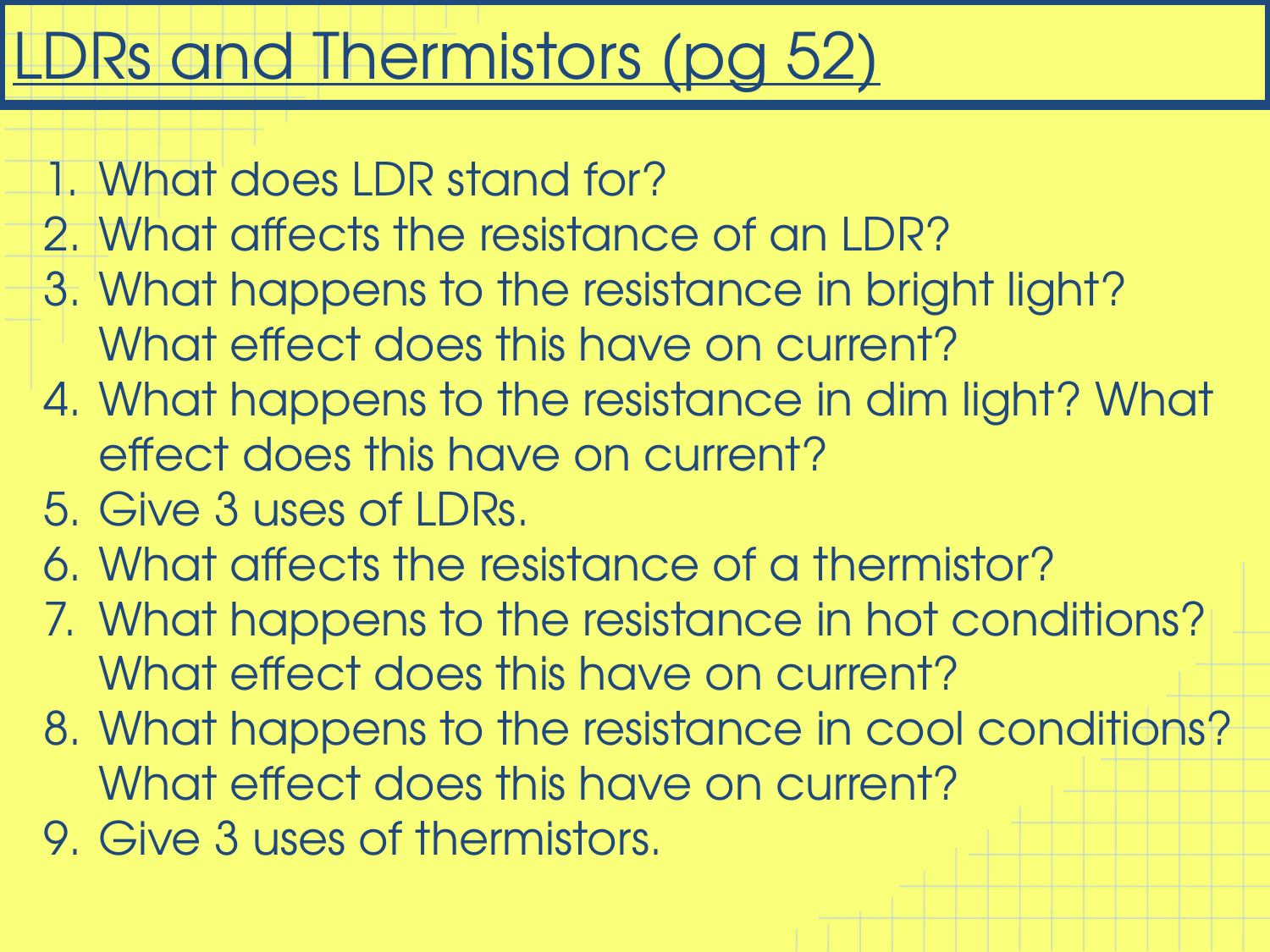

# LDRs and Thermistors (pg 52)
What does LDR stand for?
What affects the resistance of an LDR?
What happens to the resistance in bright light? What effect does this have on current?
What happens to the resistance in dim light? What effect does this have on current?
Give 3 uses of LDRs.
What affects the resistance of a thermistor?
What happens to the resistance in hot conditions? What effect does this have on current?
What happens to the resistance in cool conditions? What effect does this have on current?
Give 3 uses of thermistors.